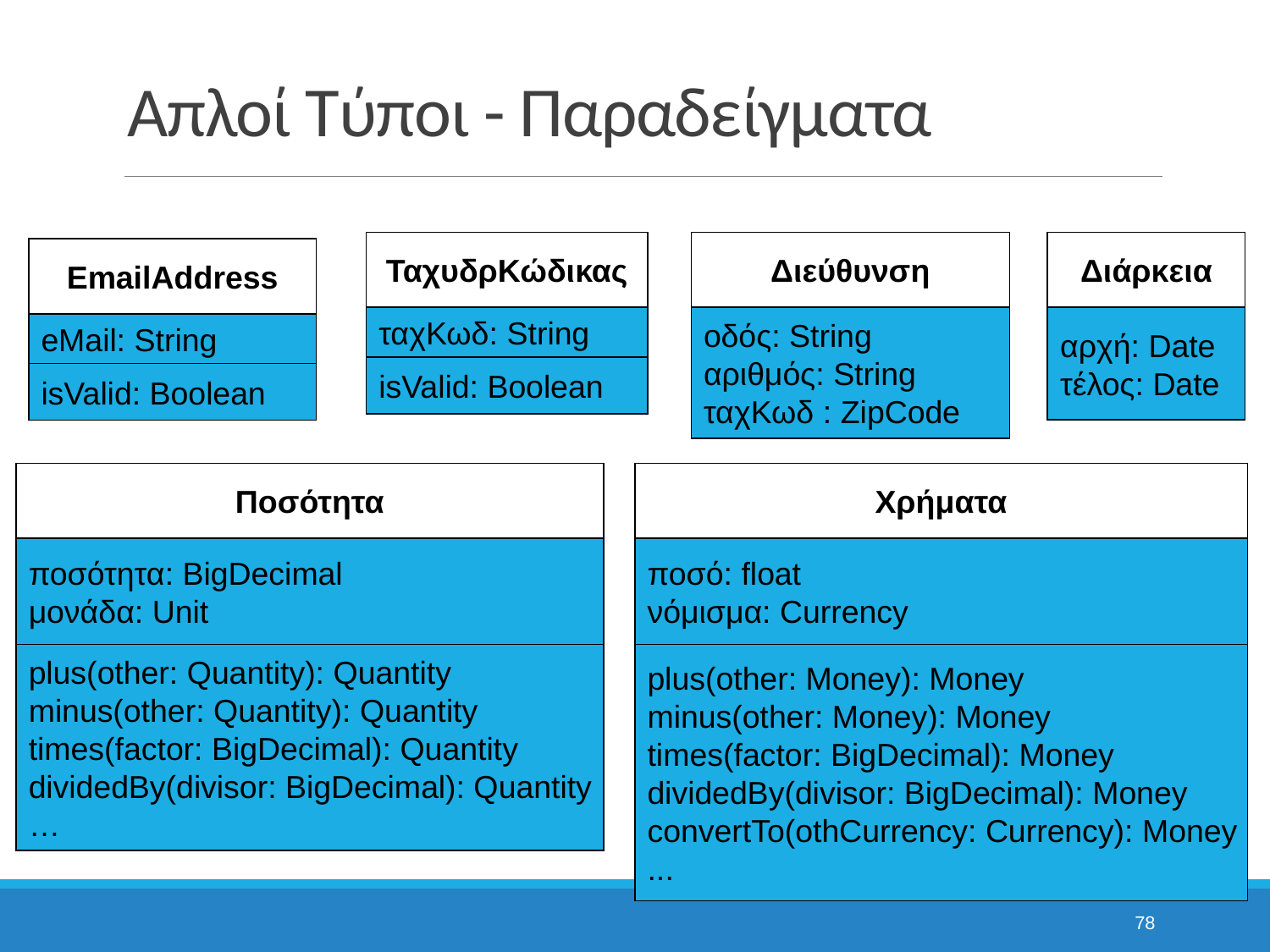

# Απλοί Τύποι - Παραδείγματα
ΤαχυδρΚώδικας
Διεύθυνση
Διάρκεια
EmailAddress
ταχΚωδ: String
οδός: String
αριθμός: String
ταχΚωδ : ZipCode
αρχή: Date
τέλος: Date
eMail: String
isValid: Boolean
isValid: Boolean
Ποσότητα
Χρήματα
ποσότητα: BigDecimal
μονάδα: Unit
ποσό: float
νόμισμα: Currency
plus(other: Quantity): Quantity
minus(other: Quantity): Quantity
times(factor: BigDecimal): Quantity
dividedBy(divisor: BigDecimal): Quantity
…
plus(other: Money): Money
minus(other: Money): Money
times(factor: BigDecimal): Money
dividedBy(divisor: BigDecimal): Money
convertTo(othCurrency: Currency): Money
...
78